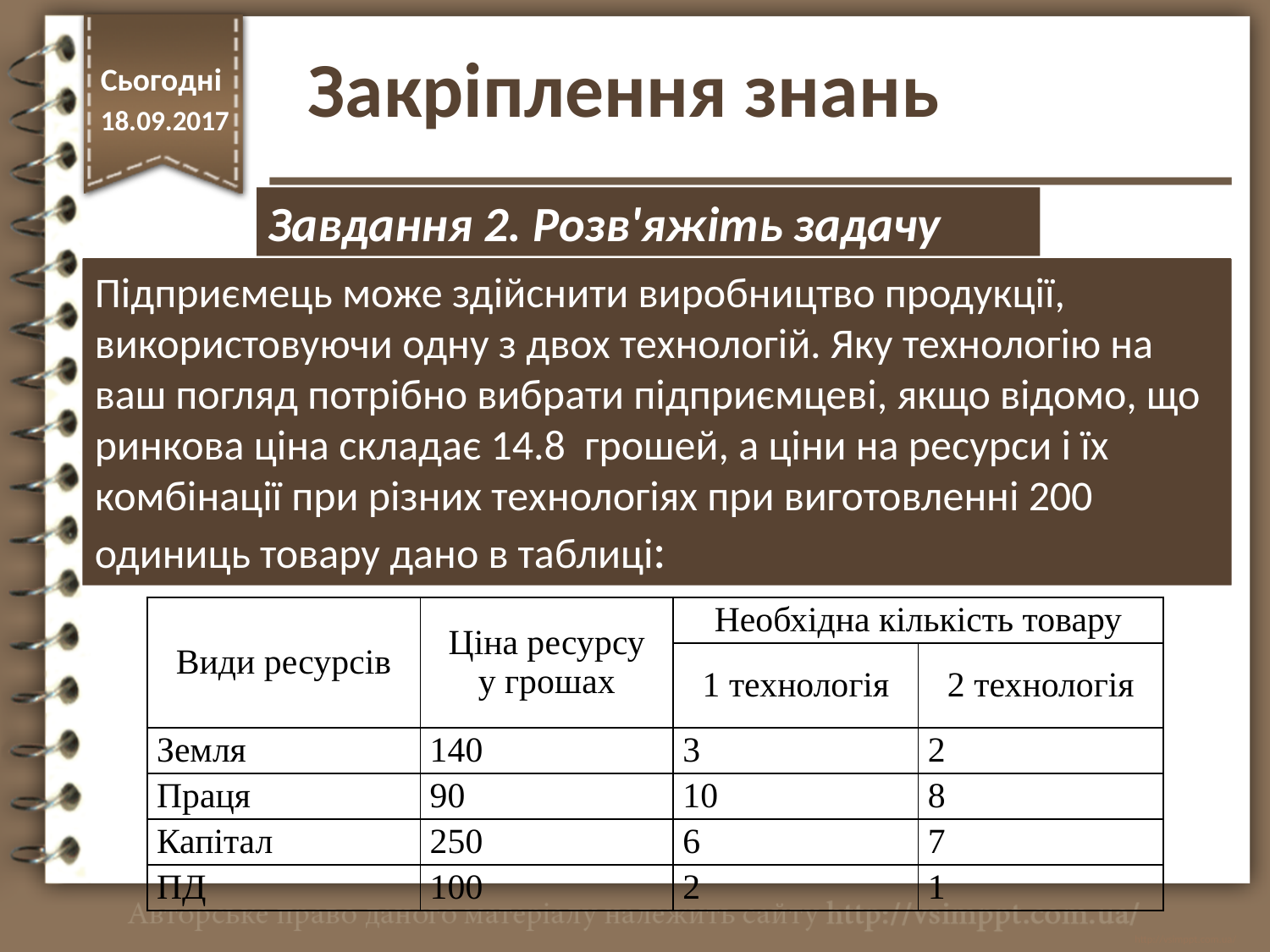

# Закріплення знань
Сьогодні
18.09.2017
Завдання 2. Розв'яжіть задачу
Підприємець може здійснити виробництво продукції, використовуючи одну з двох технологій. Яку технологію на ваш погляд потрібно вибрати підприємцеві, якщо відомо, що ринкова ціна складає 14.8  грошей, а ціни на ресурси і їх комбінації при різних технологіях при виготовленні 200 одиниць товару дано в таблиці:
| Види ресурсів | Ціна ресурсу у грошах | Необхідна кількість товару |  |
| --- | --- | --- | --- |
|  |  | 1 технологія | 2 технологія |
| Земля | 140 | 3 | 2 |
| Праця | 90 | 10 | 8 |
| Капітал | 250 | 6 | 7 |
| ПД | 100 | 2 | 1 |
http://vsimppt.com.ua/